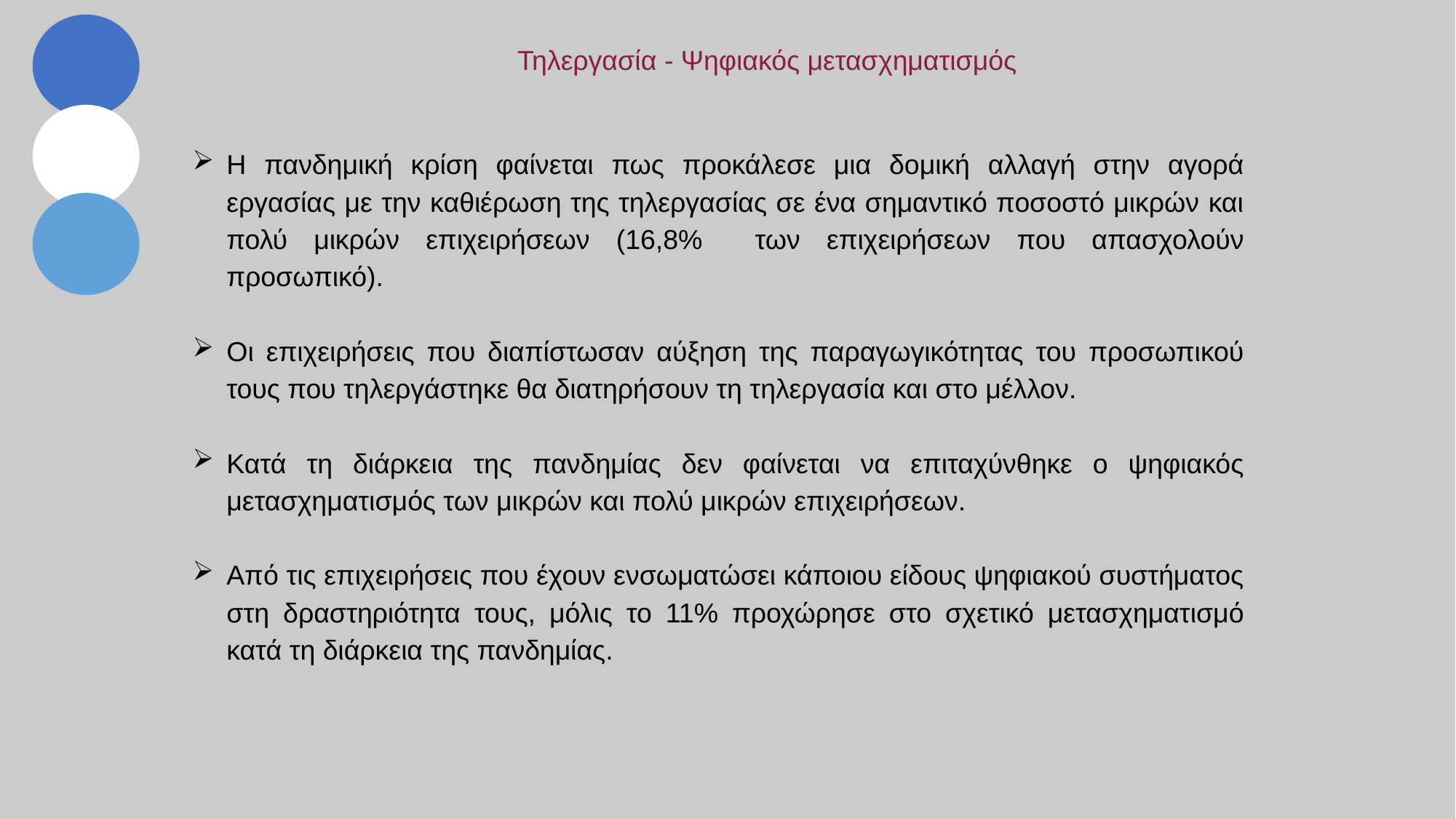

Τηλεργασία - Ψηφιακός μετασχηματισμός
Η πανδημική κρίση φαίνεται πως προκάλεσε μια δομική αλλαγή στην αγορά εργασίας με την καθιέρωση της τηλεργασίας σε ένα σημαντικό ποσοστό μικρών και πολύ μικρών επιχειρήσεων (16,8%  των επιχειρήσεων που απασχολούν προσωπικό).

Οι επιχειρήσεις που διαπίστωσαν αύξηση της παραγωγικότητας του προσωπικού τους που τηλεργάστηκε θα διατηρήσουν τη τηλεργασία και στο μέλλον.

Κατά τη διάρκεια της πανδημίας δεν φαίνεται να επιταχύνθηκε ο ψηφιακός μετασχηματισμός των μικρών και πολύ μικρών επιχειρήσεων.

Από τις επιχειρήσεις που έχουν ενσωματώσει κάποιου είδους ψηφιακού συστήματος στη δραστηριότητα τους, μόλις το 11% προχώρησε στο σχετικό μετασχηματισμό κατά τη διάρκεια της πανδημίας.